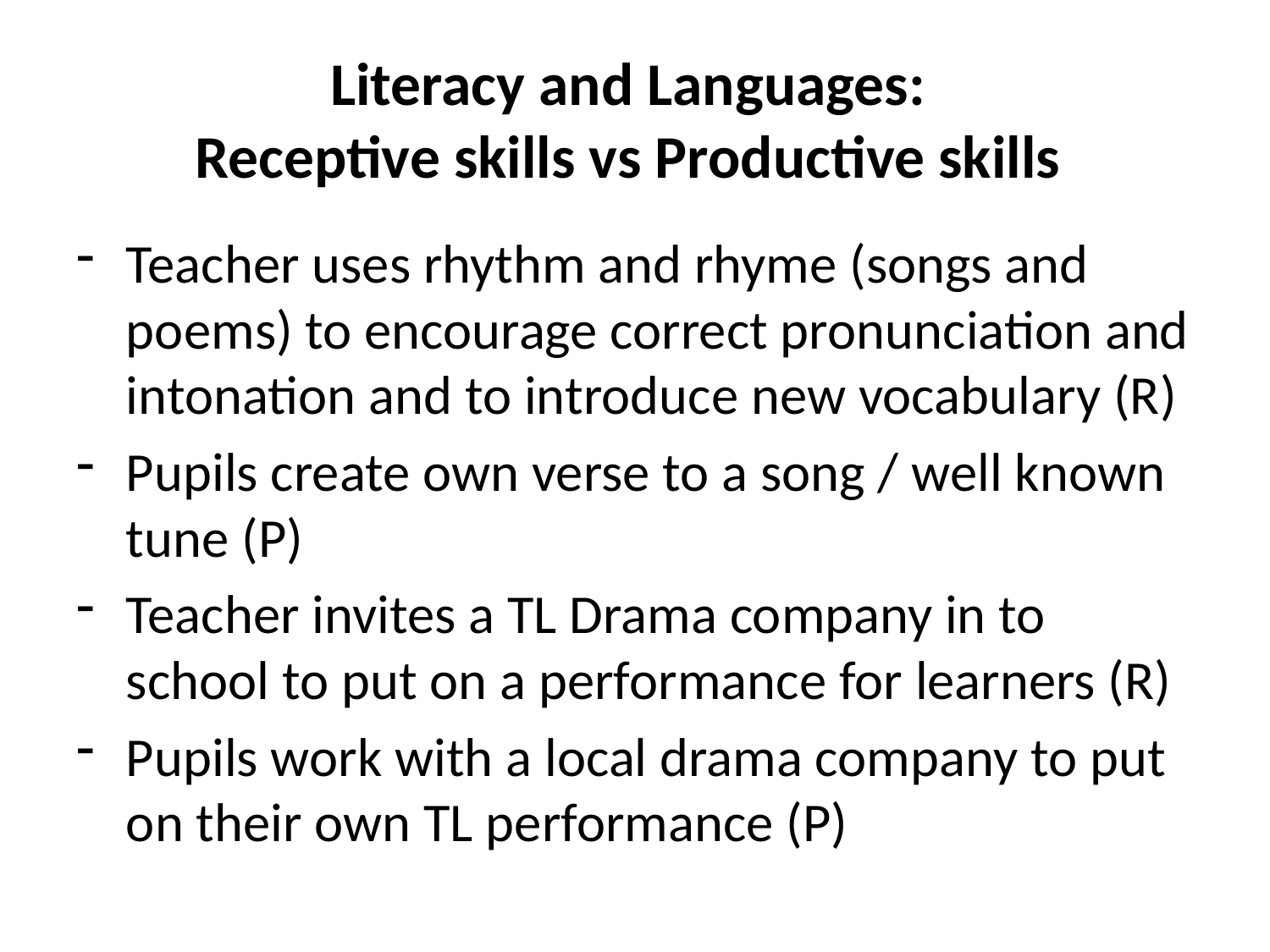

# Literacy and Languages: Receptive skills vs Productive skills
Teacher uses rhythm and rhyme (songs and poems) to encourage correct pronunciation and intonation and to introduce new vocabulary (R)
Pupils create own verse to a song / well known tune (P)
Teacher invites a TL Drama company in to school to put on a performance for learners (R)
Pupils work with a local drama company to put on their own TL performance (P)